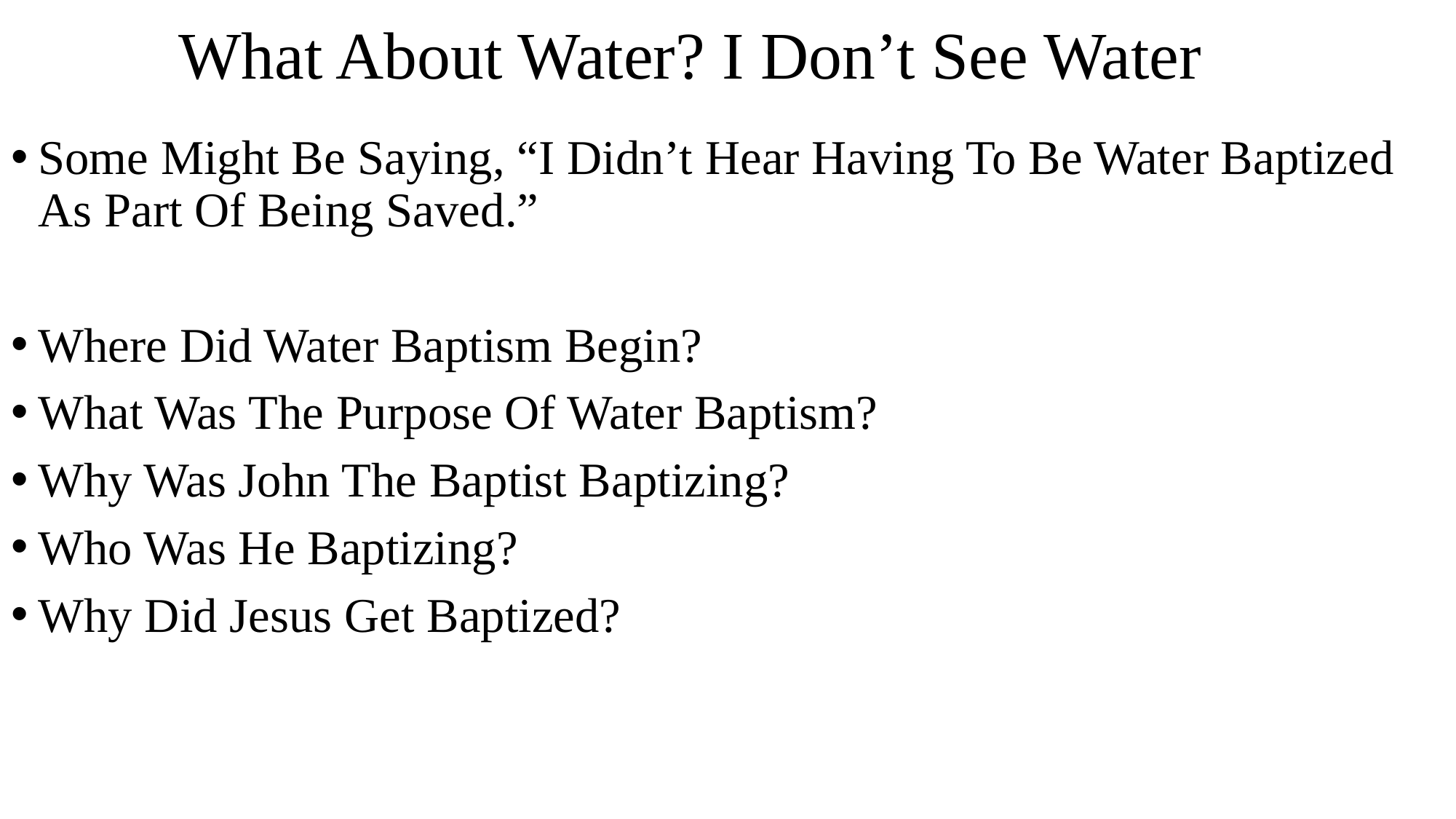

# What About Water? I Don’t See Water
Some Might Be Saying, “I Didn’t Hear Having To Be Water Baptized As Part Of Being Saved.”

Where Did Water Baptism Begin?
What Was The Purpose Of Water Baptism?
Why Was John The Baptist Baptizing?
Who Was He Baptizing?
Why Did Jesus Get Baptized?